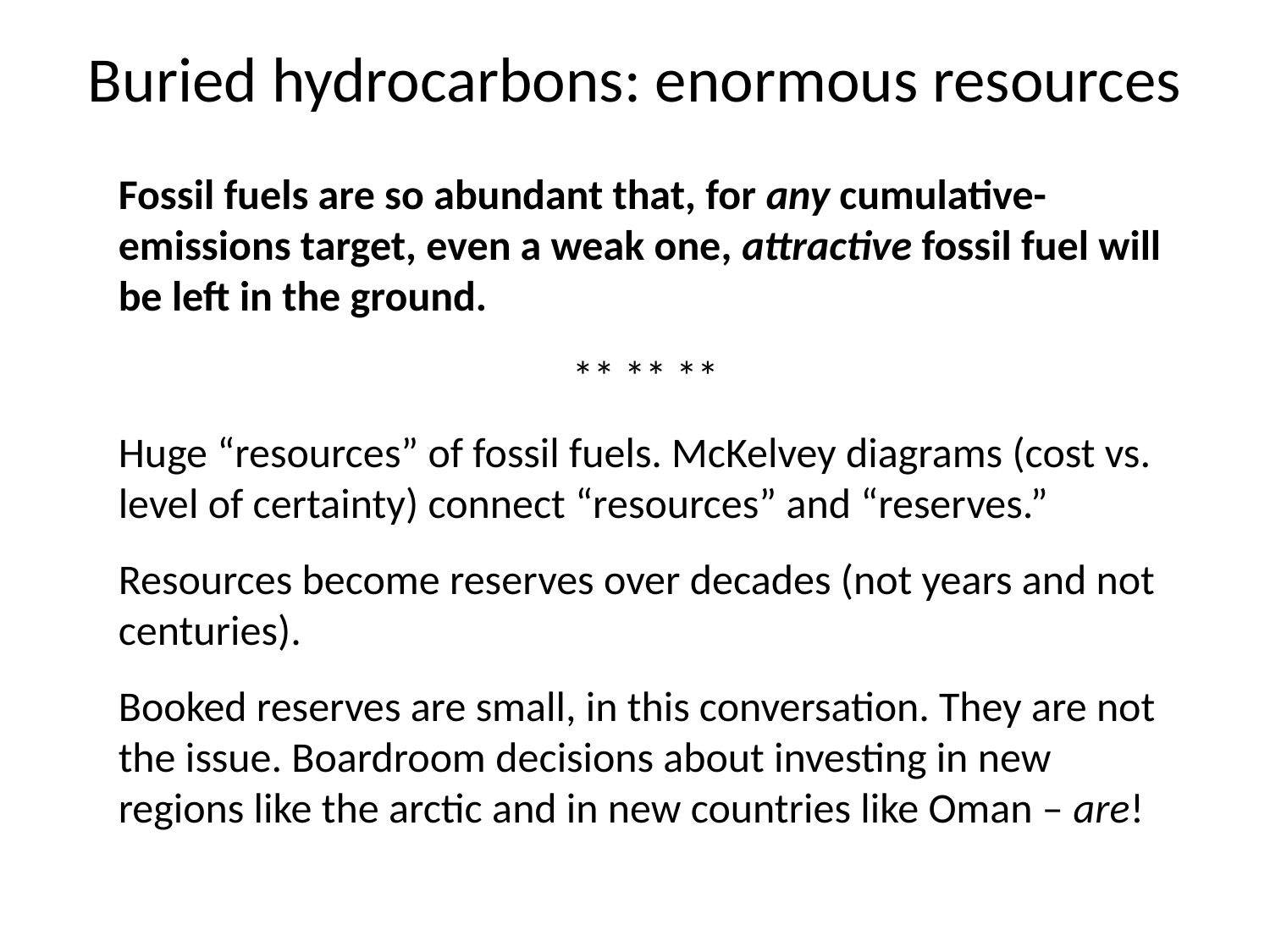

# Buried hydrocarbons: enormous resources
Fossil fuels are so abundant that, for any cumulative-emissions target, even a weak one, attractive fossil fuel will be left in the ground.

** ** **

Huge “resources” of fossil fuels. McKelvey diagrams (cost vs. level of certainty) connect “resources” and “reserves.”

Resources become reserves over decades (not years and not centuries).

Booked reserves are small, in this conversation. They are not the issue. Boardroom decisions about investing in new regions like the arctic and in new countries like Oman – are!